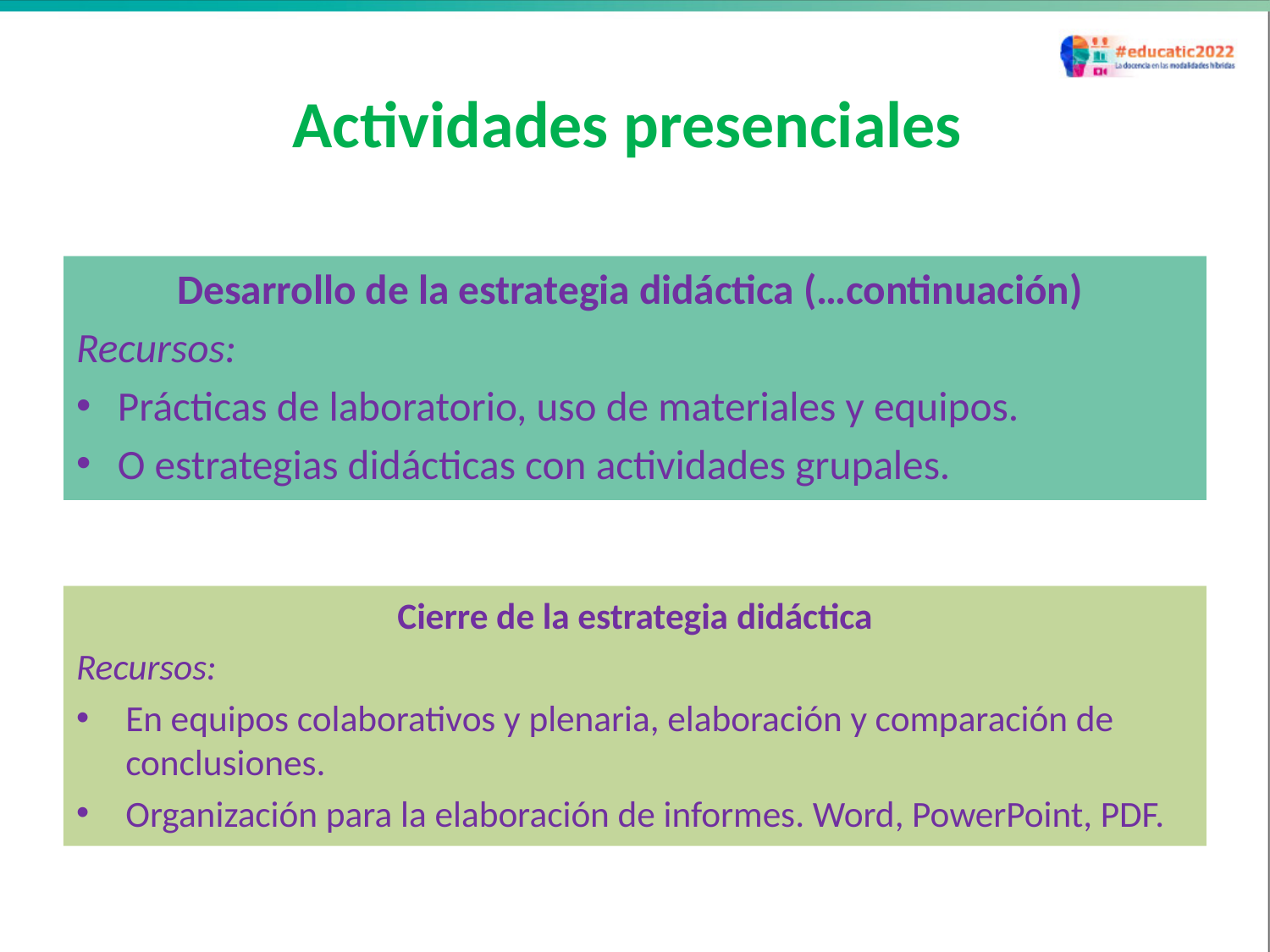

# Actividades presenciales
Desarrollo de la estrategia didáctica (…continuación)
Recursos:
Prácticas de laboratorio, uso de materiales y equipos.
O estrategias didácticas con actividades grupales.
Cierre de la estrategia didáctica
Recursos:
En equipos colaborativos y plenaria, elaboración y comparación de conclusiones.
Organización para la elaboración de informes. Word, PowerPoint, PDF.